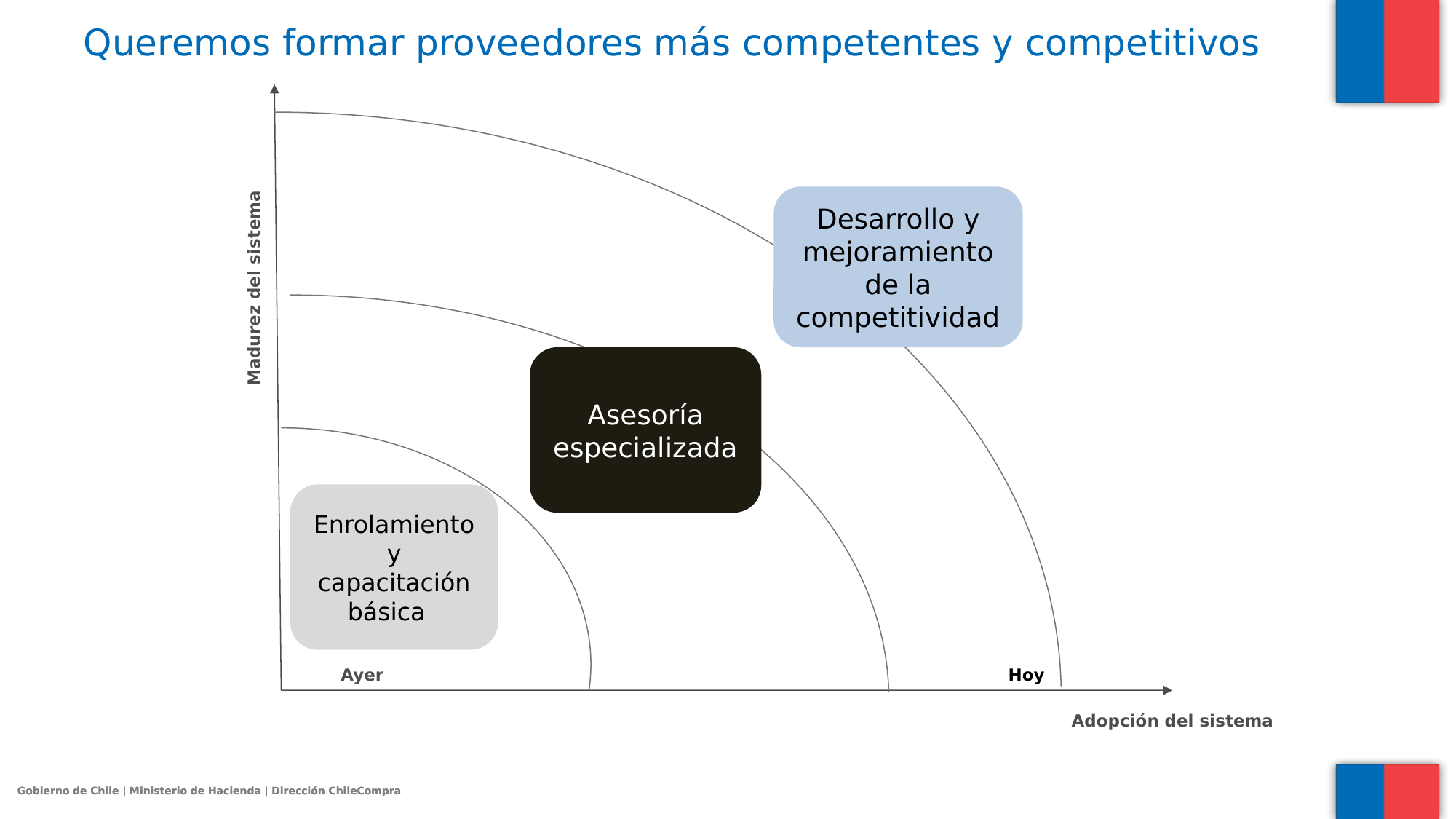

# Queremos formar proveedores más competentes y competitivos

Desarrollo y mejoramiento de la competitividad
Madurez del sistema

Asesoría especializada

Enrolamiento y capacitación básica
Ayer
Hoy

Adopción del sistema